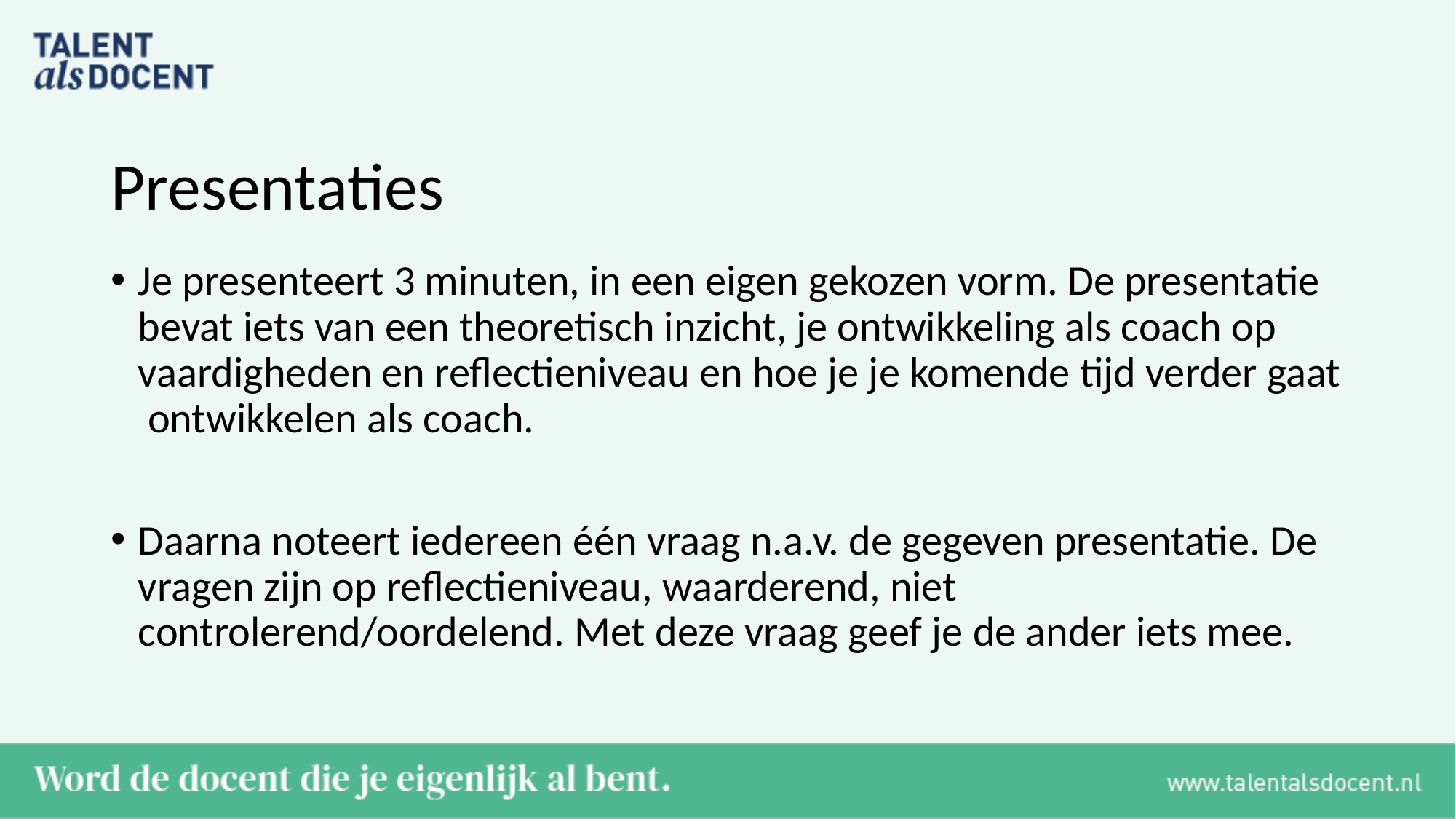

# Presentaties
Je presenteert 3 minuten, in een eigen gekozen vorm. De presentatie bevat iets van een theoretisch inzicht, je ontwikkeling als coach op vaardigheden en reflectieniveau en hoe je je komende tijd verder gaat  ontwikkelen als coach.

Daarna noteert iedereen één vraag n.a.v. de gegeven presentatie. De vragen zijn op reflectieniveau, waarderend, niet controlerend/oordelend. Met deze vraag geef je de ander iets mee.